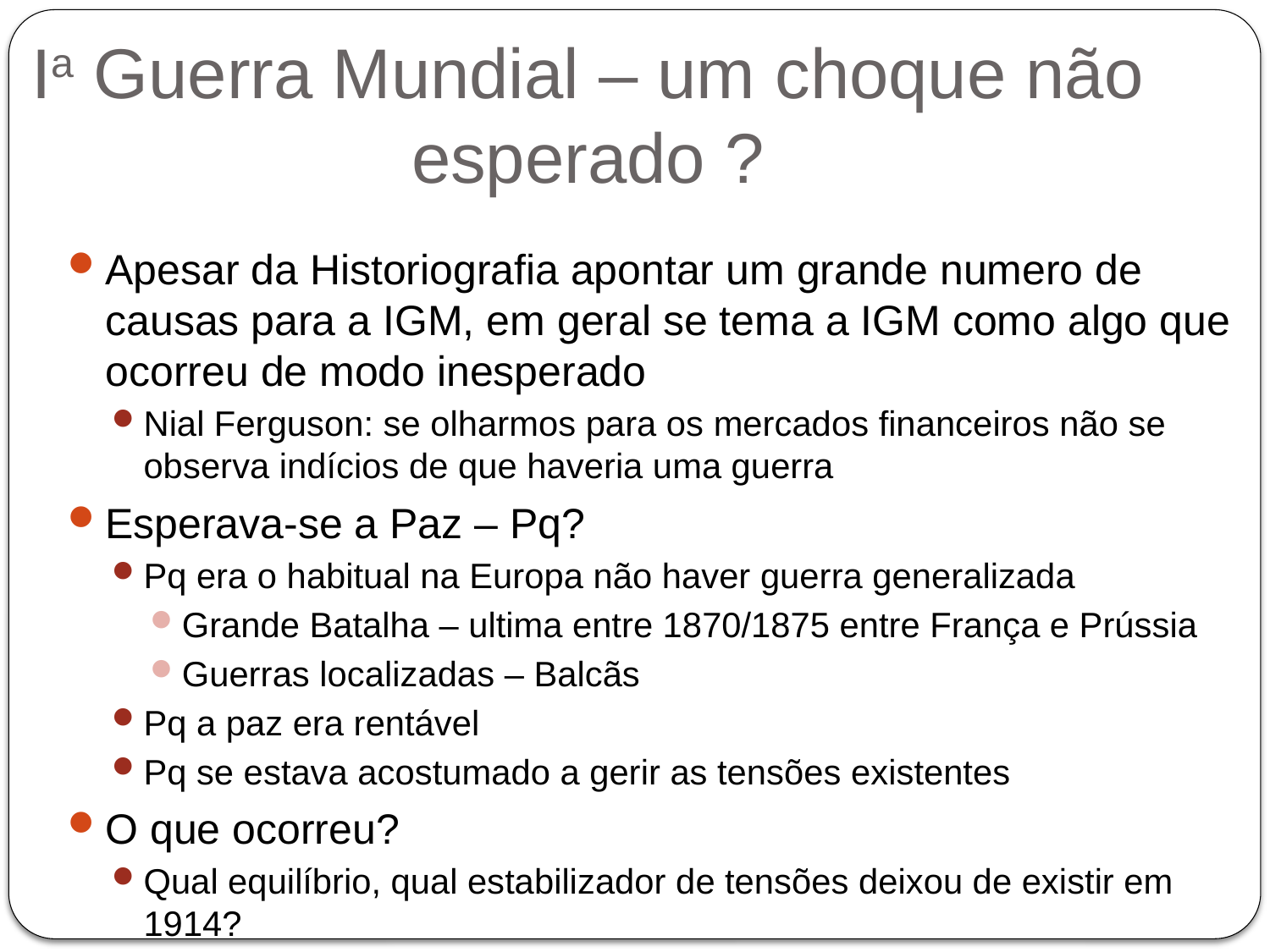

# Ia Guerra Mundial – um choque não esperado ?
Apesar da Historiografia apontar um grande numero de causas para a IGM, em geral se tema a IGM como algo que ocorreu de modo inesperado
Nial Ferguson: se olharmos para os mercados financeiros não se observa indícios de que haveria uma guerra
Esperava-se a Paz – Pq?
Pq era o habitual na Europa não haver guerra generalizada
Grande Batalha – ultima entre 1870/1875 entre França e Prússia
Guerras localizadas – Balcãs
Pq a paz era rentável
Pq se estava acostumado a gerir as tensões existentes
O que ocorreu?
Qual equilíbrio, qual estabilizador de tensões deixou de existir em 1914?